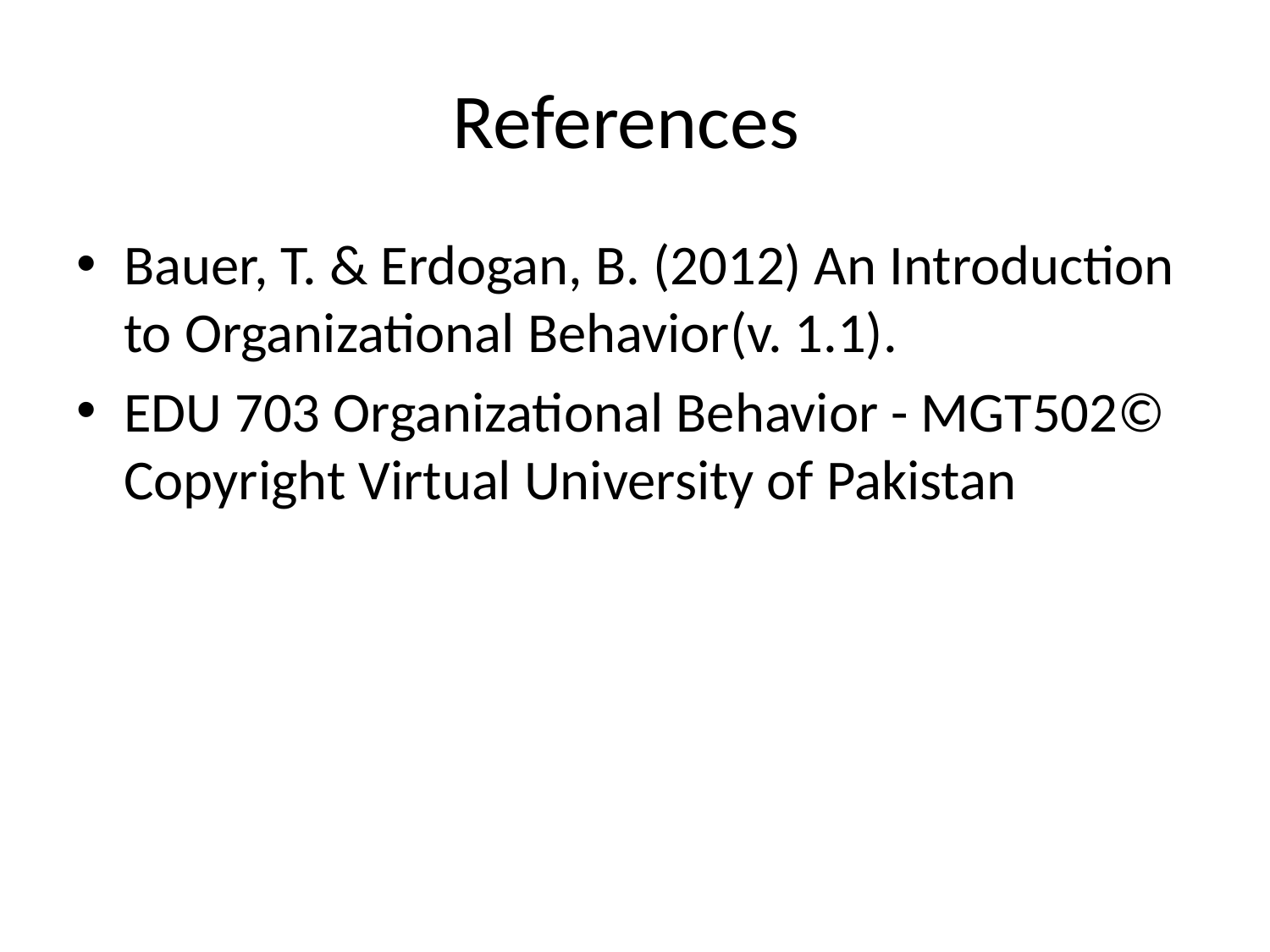

# References
Bauer, T. & Erdogan, B. (2012) An Introduction to Organizational Behavior(v. 1.1).
EDU 703 Organizational Behavior - MGT502© Copyright Virtual University of Pakistan